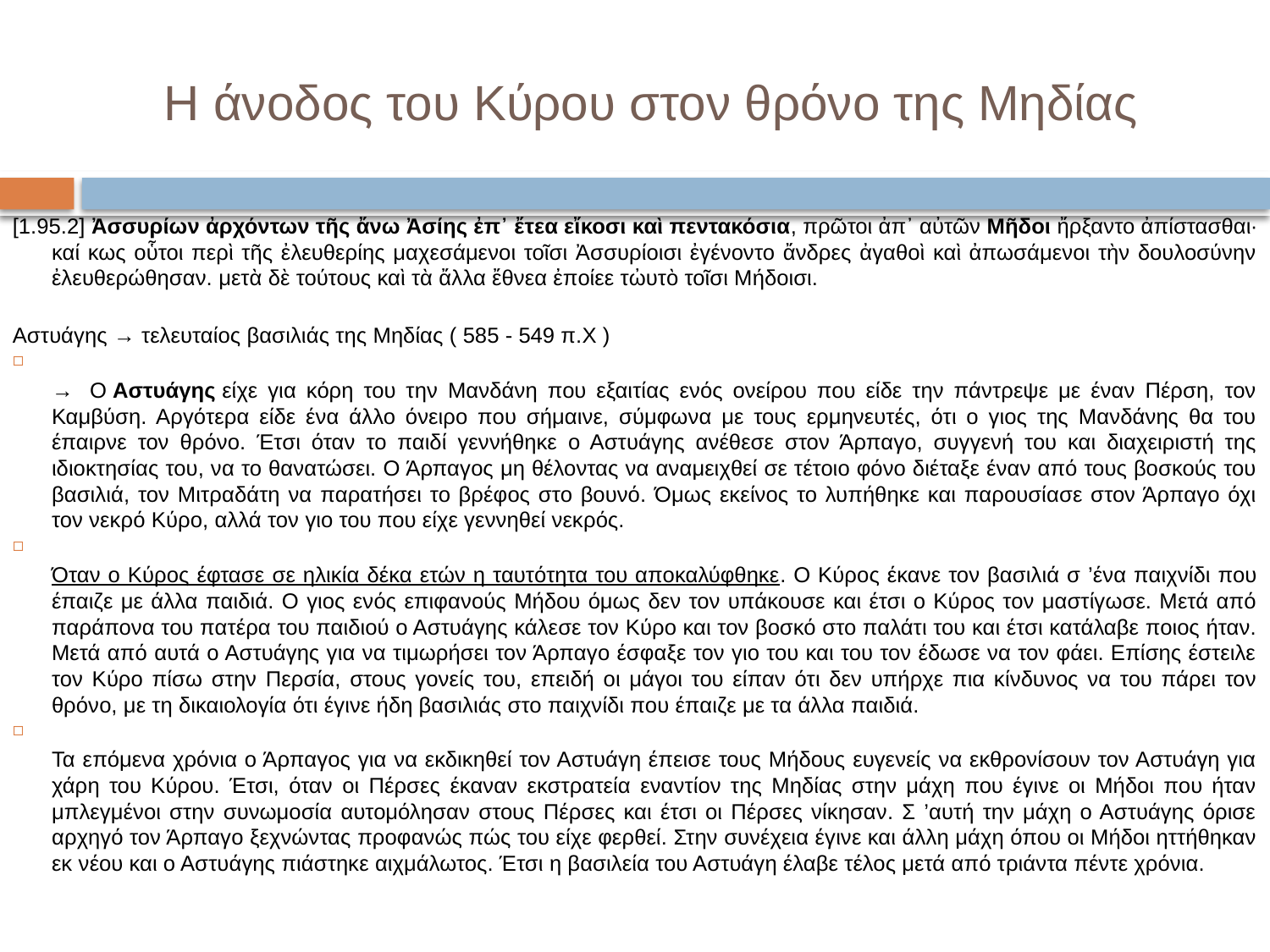

# Η άνοδος του Κύρου στον θρόνο της Μηδίας
[1.95.2] Ἀσσυρίων ἀρχόντων τῆς ἄνω Ἀσίης ἐπ᾽ ἔτεα εἴκοσι καὶ πεντακόσια, πρῶτοι ἀπ᾽ αὐτῶν Μῆδοι ἤρξαντο ἀπίστασθαι· καί κως οὗτοι περὶ τῆς ἐλευθερίης μαχεσάμενοι τοῖσι Ἀσσυρίοισι ἐγένοντο ἄνδρες ἀγαθοὶ καὶ ἀπωσάμενοι τὴν δουλοσύνην ἐλευθερώθησαν. μετὰ δὲ τούτους καὶ τὰ ἄλλα ἔθνεα ἐποίεε τὠυτὸ τοῖσι Μήδοισι.

Αστυάγης → τελευταίος βασιλιάς της Μηδίας ( 585 - 549 π.Χ )
→  Ο Αστυάγης είχε για κόρη του την Μανδάνη που εξαιτίας ενός ονείρου που είδε την πάντρεψε με έναν Πέρση, τον Καμβύση. Αργότερα είδε ένα άλλο όνειρο που σήμαινε, σύμφωνα με τους ερμηνευτές, ότι ο γιος της Μανδάνης θα του έπαιρνε τον θρόνο. Έτσι όταν το παιδί γεννήθηκε ο Αστυάγης ανέθεσε στον Άρπαγο, συγγενή του και διαχειριστή της ιδιοκτησίας του, να το θανατώσει. Ο Άρπαγος μη θέλοντας να αναμειχθεί σε τέτοιο φόνο διέταξε έναν από τους βοσκούς του βασιλιά, τον Μιτραδάτη να παρατήσει το βρέφος στο βουνό. Όμως εκείνος το λυπήθηκε και παρουσίασε στον Άρπαγο όχι τον νεκρό Κύρο, αλλά τον γιο του που είχε γεννηθεί νεκρός.
Όταν ο Κύρος έφτασε σε ηλικία δέκα ετών η ταυτότητα του αποκαλύφθηκε. Ο Κύρος έκανε τον βασιλιά σ ’ένα παιχνίδι που έπαιζε με άλλα παιδιά. Ο γιος ενός επιφανούς Μήδου όμως δεν τον υπάκουσε και έτσι ο Κύρος τον μαστίγωσε. Μετά από παράπονα του πατέρα του παιδιού ο Αστυάγης κάλεσε τον Κύρο και τον βοσκό στο παλάτι του και έτσι κατάλαβε ποιος ήταν. Μετά από αυτά ο Αστυάγης για να τιμωρήσει τον Άρπαγο έσφαξε τον γιο του και του τον έδωσε να τον φάει. Επίσης έστειλε τον Κύρο πίσω στην Περσία, στους γονείς του, επειδή οι μάγοι του είπαν ότι δεν υπήρχε πια κίνδυνος να του πάρει τον θρόνο, με τη δικαιολογία ότι έγινε ήδη βασιλιάς στο παιχνίδι που έπαιζε με τα άλλα παιδιά.
Τα επόμενα χρόνια ο Άρπαγος για να εκδικηθεί τον Αστυάγη έπεισε τους Μήδους ευγενείς να εκθρονίσουν τον Αστυάγη για χάρη του Κύρου. Έτσι, όταν οι Πέρσες έκαναν εκστρατεία εναντίον της Μηδίας στην μάχη που έγινε οι Μήδοι που ήταν μπλεγμένοι στην συνωμοσία αυτομόλησαν στους Πέρσες και έτσι οι Πέρσες νίκησαν. Σ ’αυτή την μάχη ο Αστυάγης όρισε αρχηγό τον Άρπαγο ξεχνώντας προφανώς πώς του είχε φερθεί. Στην συνέχεια έγινε και άλλη μάχη όπου οι Μήδοι ηττήθηκαν εκ νέου και ο Αστυάγης πιάστηκε αιχμάλωτος. Έτσι η βασιλεία του Αστυάγη έλαβε τέλος μετά από τριάντα πέντε χρόνια.